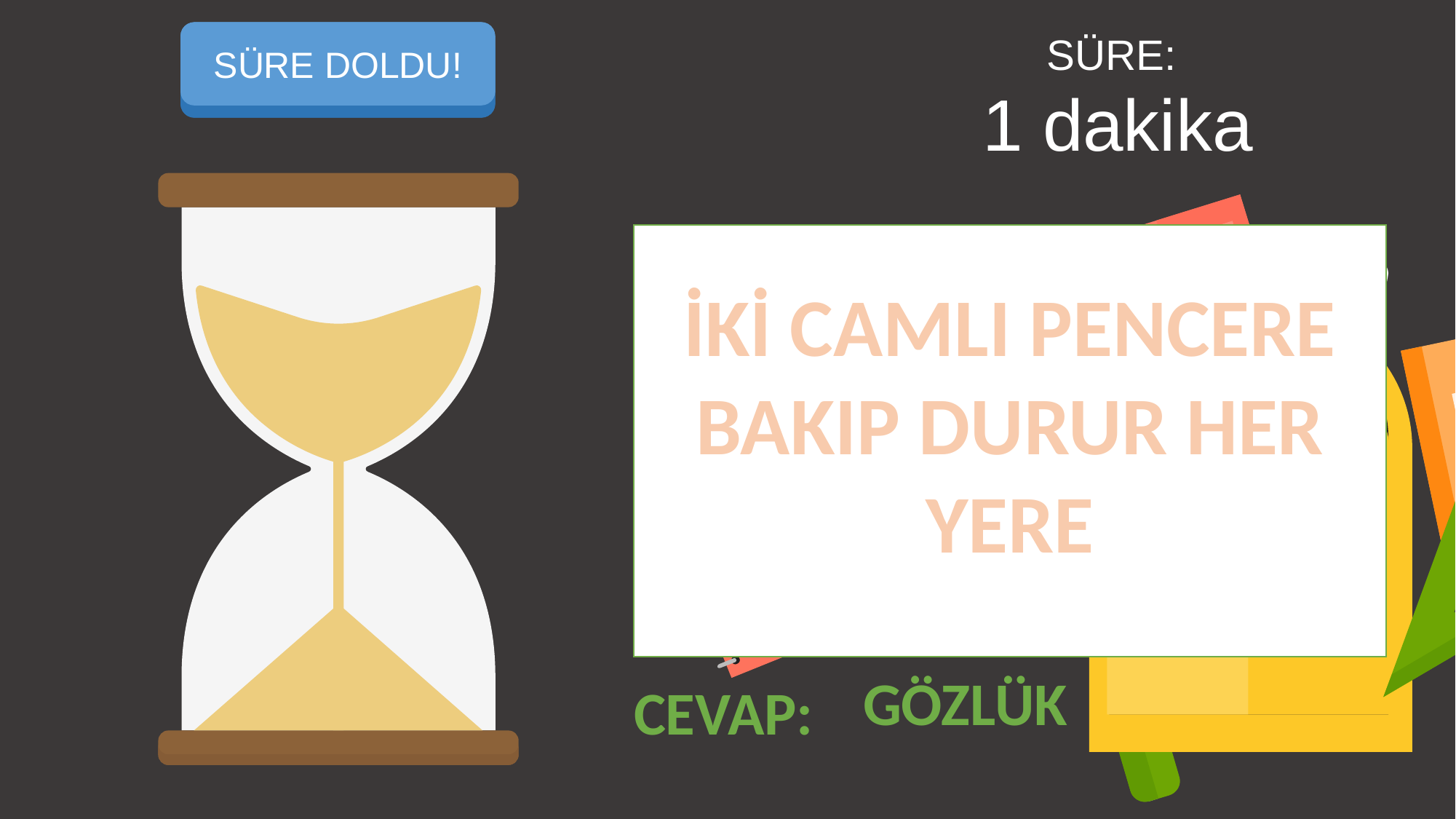

SÜREYİ BAŞLAT

SÜRE DOLDU!

SÜRE:
1 dakika

İKİ CAMLI PENCERE
BAKIP DURUR HER YERE

GÖZLÜK
CEVAP: